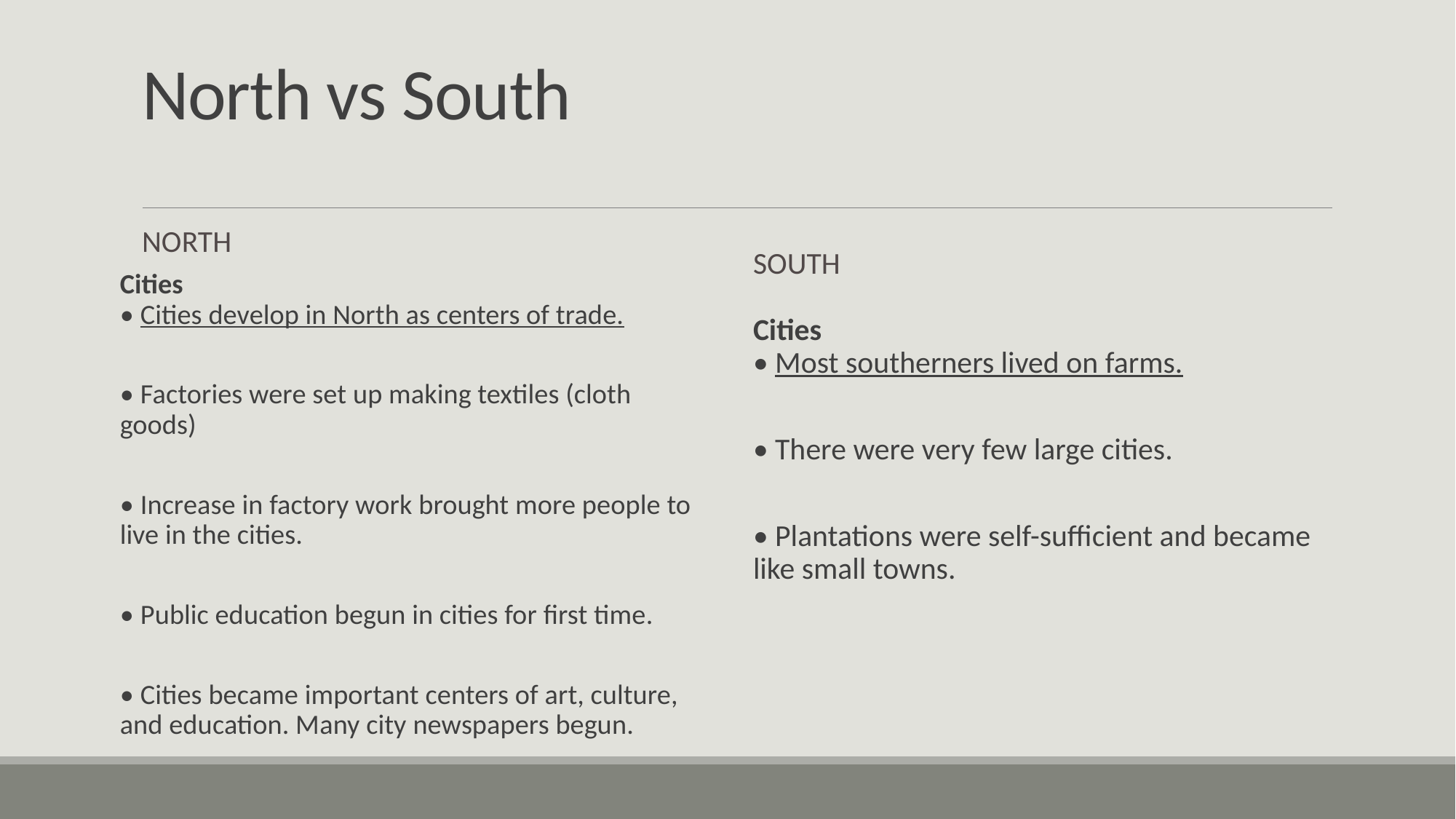

# North vs South
North
South
Cities
• Cities develop in North as centers of trade.
• Factories were set up making textiles (cloth goods)
• Increase in factory work brought more people to live in the cities.
• Public education begun in cities for first time.
• Cities became important centers of art, culture, and education. Many city newspapers begun.
Cities
• Most southerners lived on farms.
• There were very few large cities.
• Plantations were self-sufficient and became like small towns.